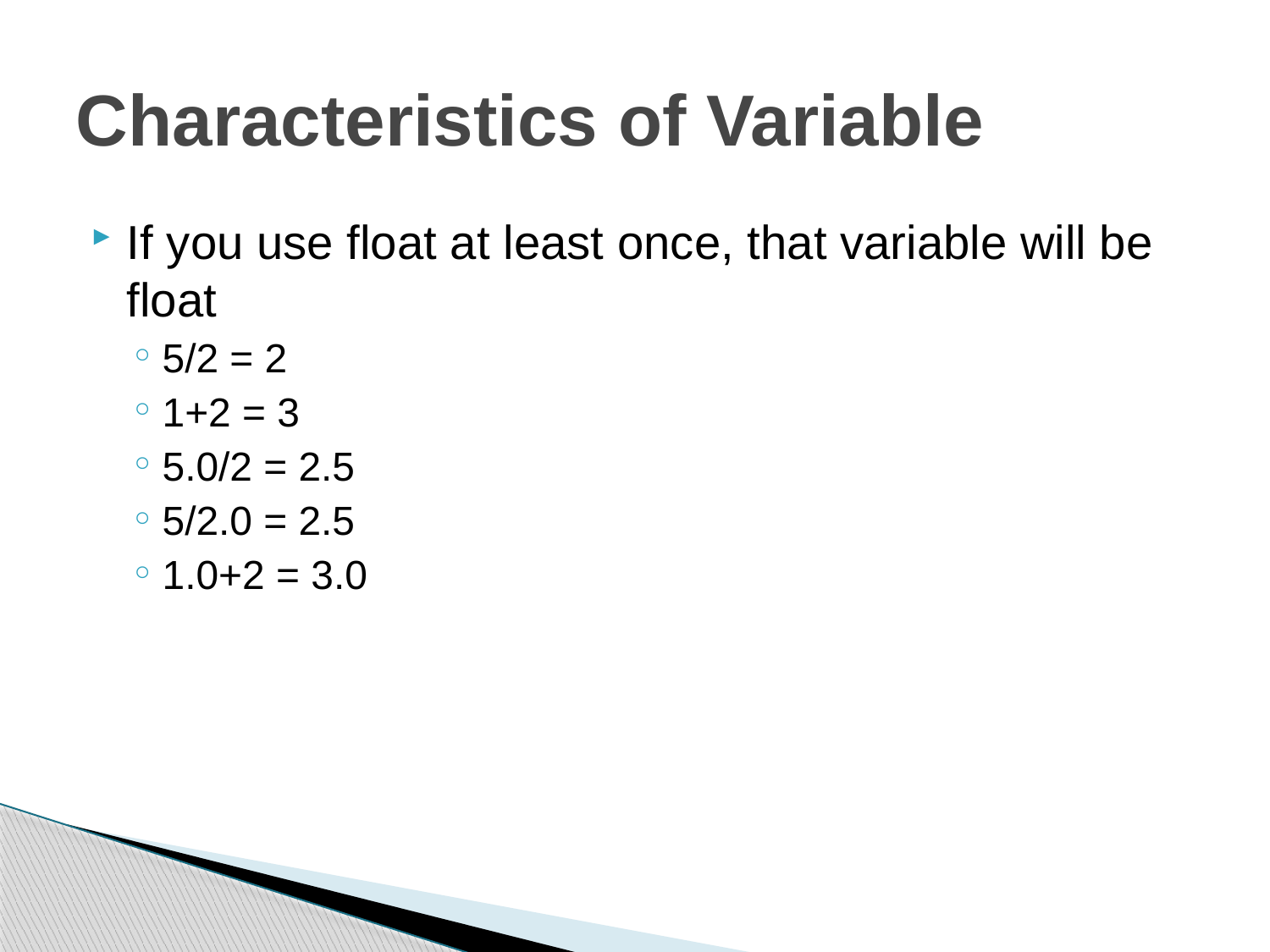

# Characteristics of Variable
If you use float at least once, that variable will be float
5/2 = 2
1+2 = 3
5.0/2 = 2.5
5/2.0 = 2.5
1.0+2 = 3.0